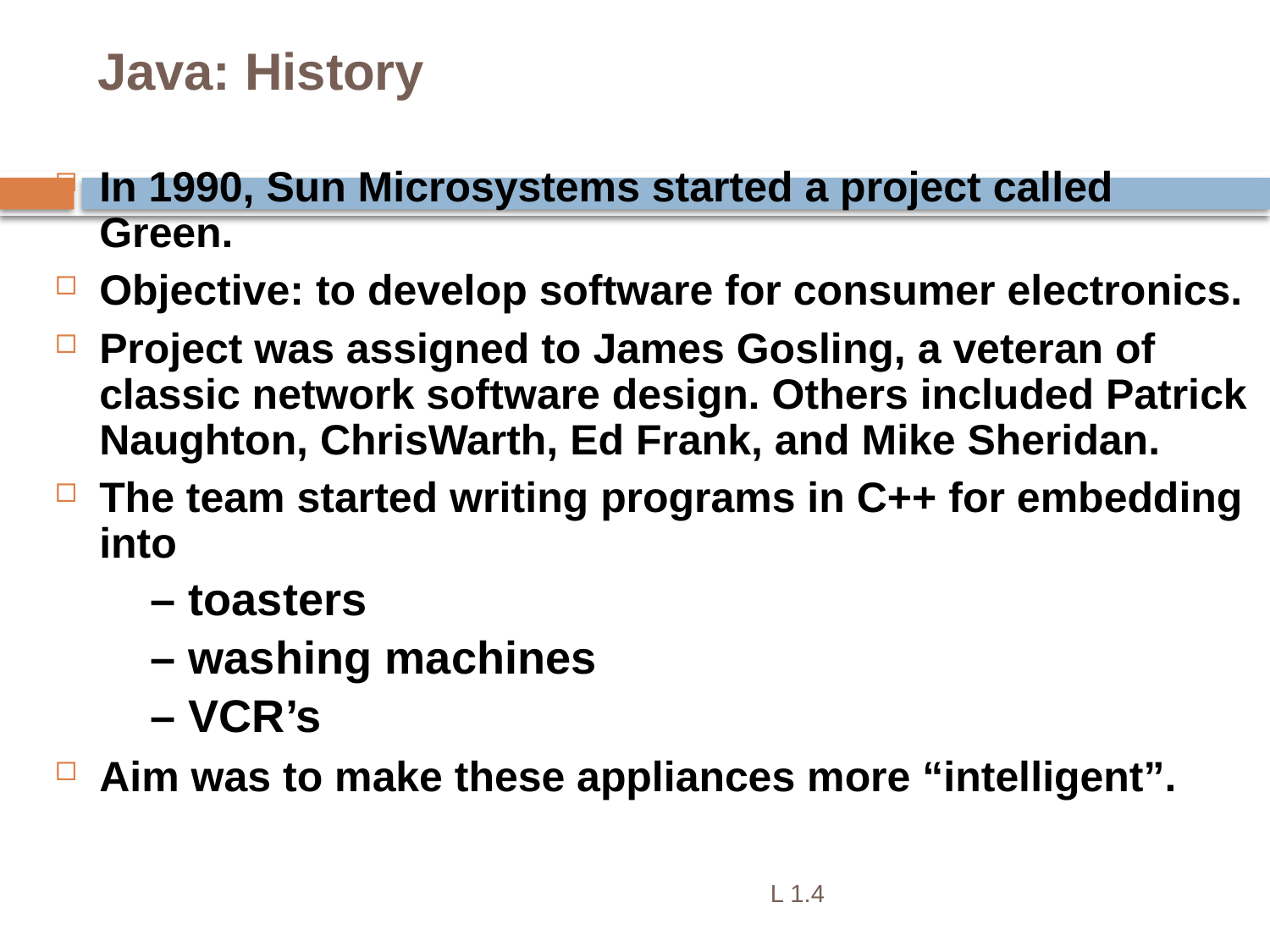

# Java: History
In 1990, Sun Microsystems started a project called Green.
Objective: to develop software for consumer electronics.
Project was assigned to James Gosling, a veteran of classic network software design. Others included Patrick Naughton, ChrisWarth, Ed Frank, and Mike Sheridan.
The team started writing programs in C++ for embedding into
– toasters
– washing machines
– VCR’s
Aim was to make these appliances more “intelligent”.
L 1.4